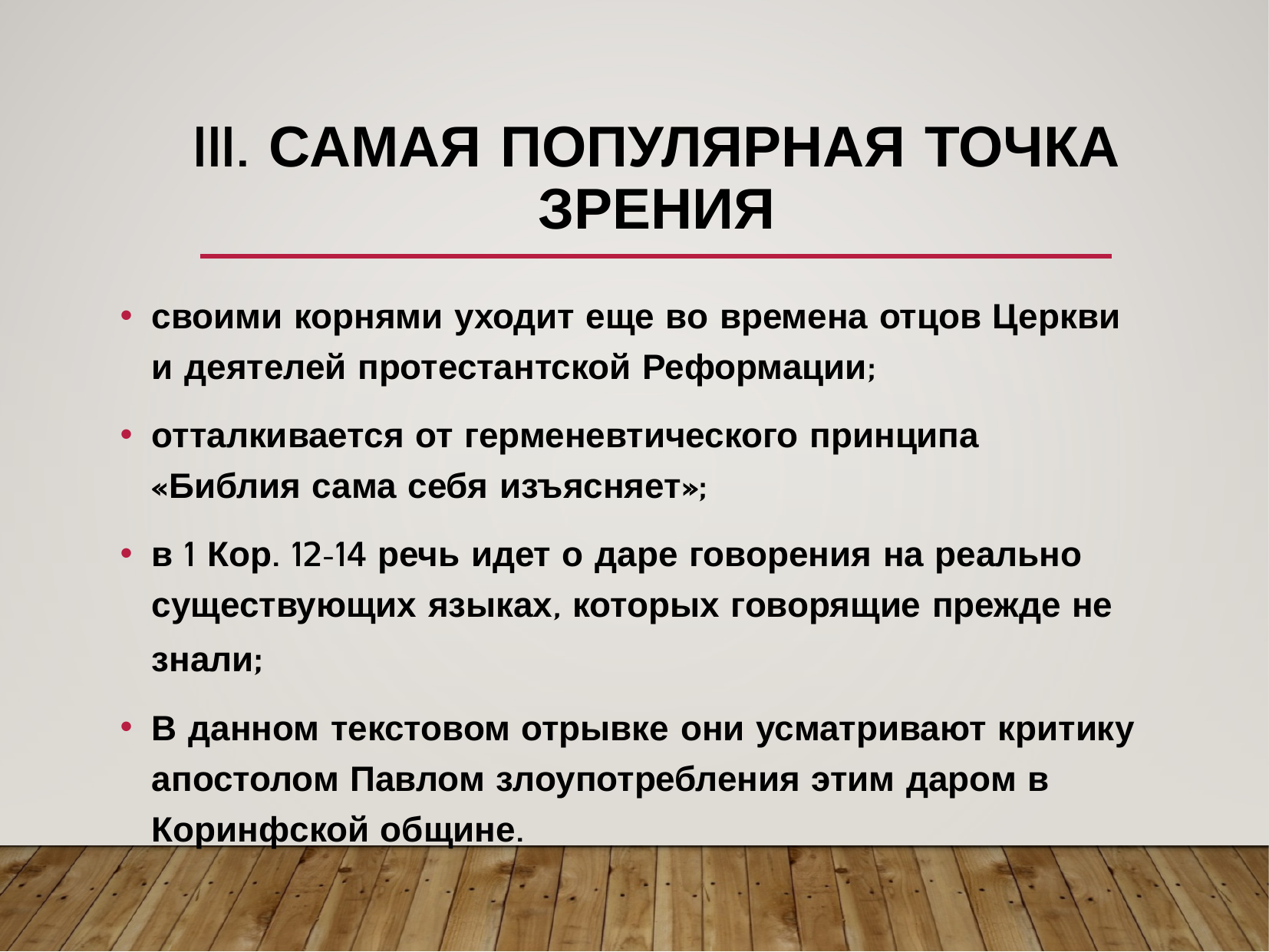

# III. Самая популярная точка зрения
своими корнями уходит еще во времена отцов Церкви и деятелей протестантской Реформации;
отталкивается от герменевтического принципа «Библия сама себя изъясняет»;
в 1 Кор. 12-14 речь идет о даре говорения на реально существующих языках, которых говорящие прежде не знали;
В данном текстовом отрывке они усматривают критику апостолом Павлом злоупотребления этим даром в Коринфской общине.